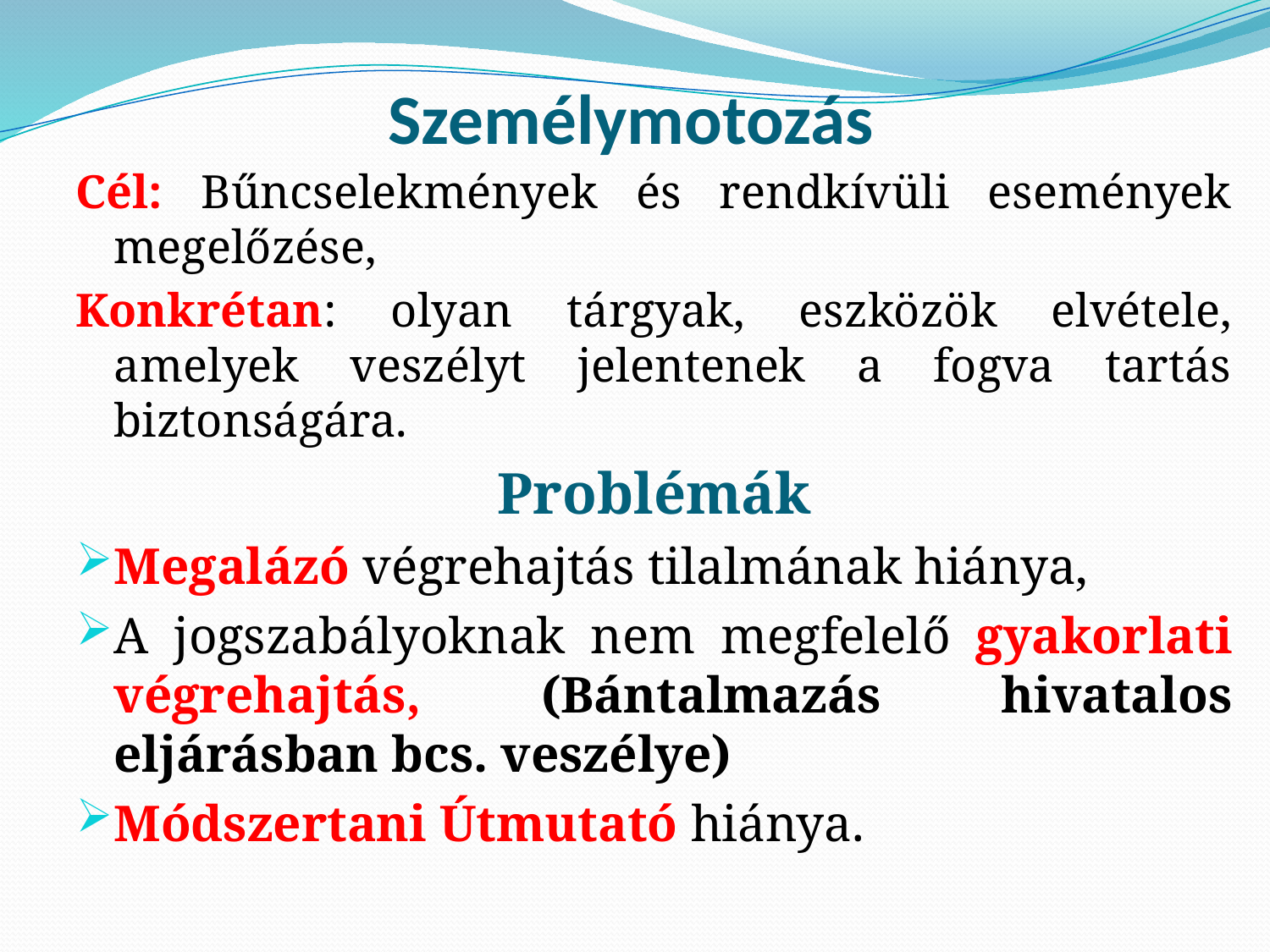

# Személymotozás
Cél: Bűncselekmények és rendkívüli események megelőzése,
Konkrétan: olyan tárgyak, eszközök elvétele, amelyek veszélyt jelentenek a fogva tartás biztonságára.
Problémák
Megalázó végrehajtás tilalmának hiánya,
A jogszabályoknak nem megfelelő gyakorlati végrehajtás, (Bántalmazás hivatalos eljárásban bcs. veszélye)
Módszertani Útmutató hiánya.